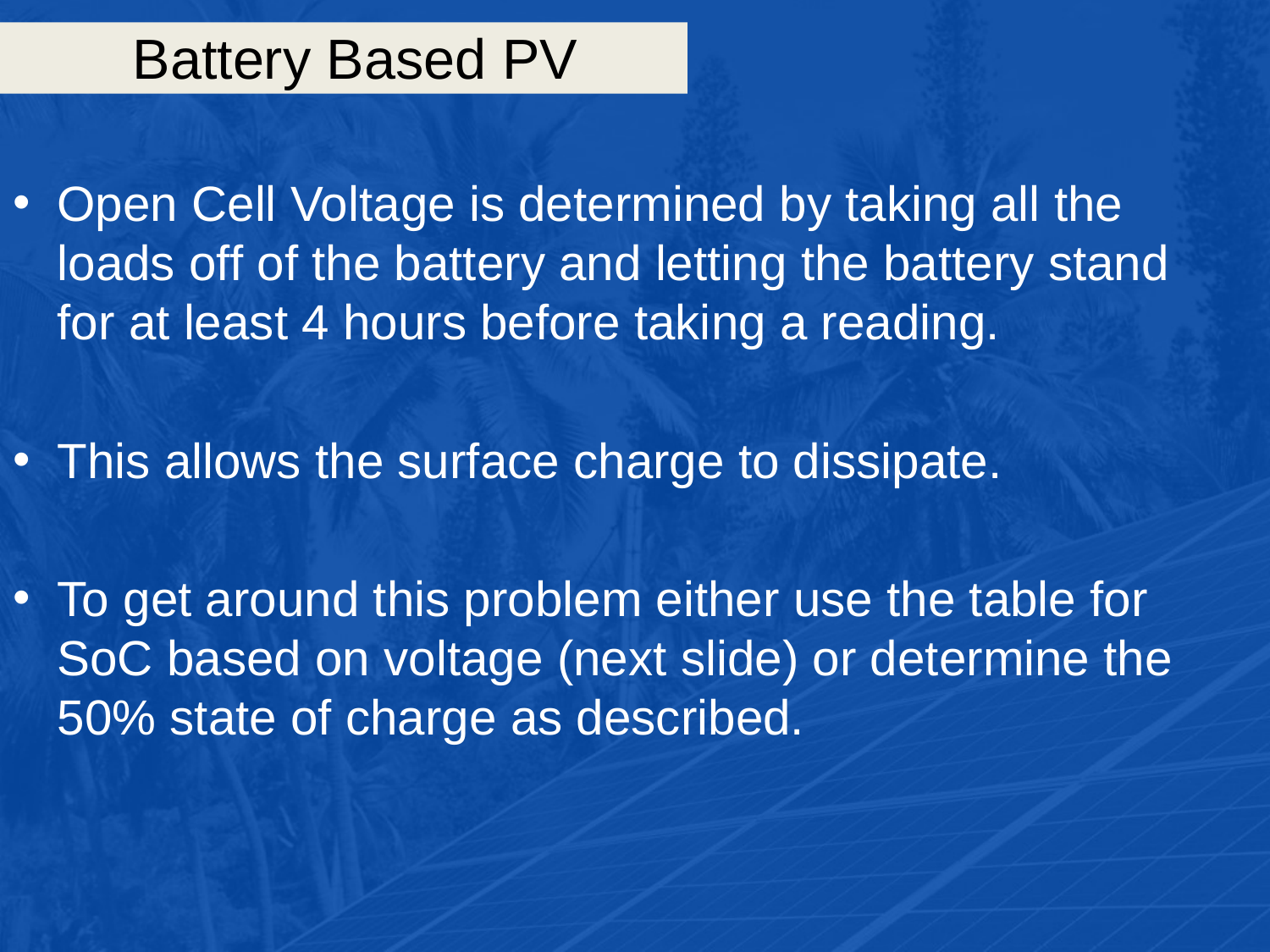

# Battery Based PV
Open Cell Voltage is determined by taking all the loads off of the battery and letting the battery stand for at least 4 hours before taking a reading.

This allows the surface charge to dissipate.

To get around this problem either use the table for SoC based on voltage (next slide) or determine the 50% state of charge as described.